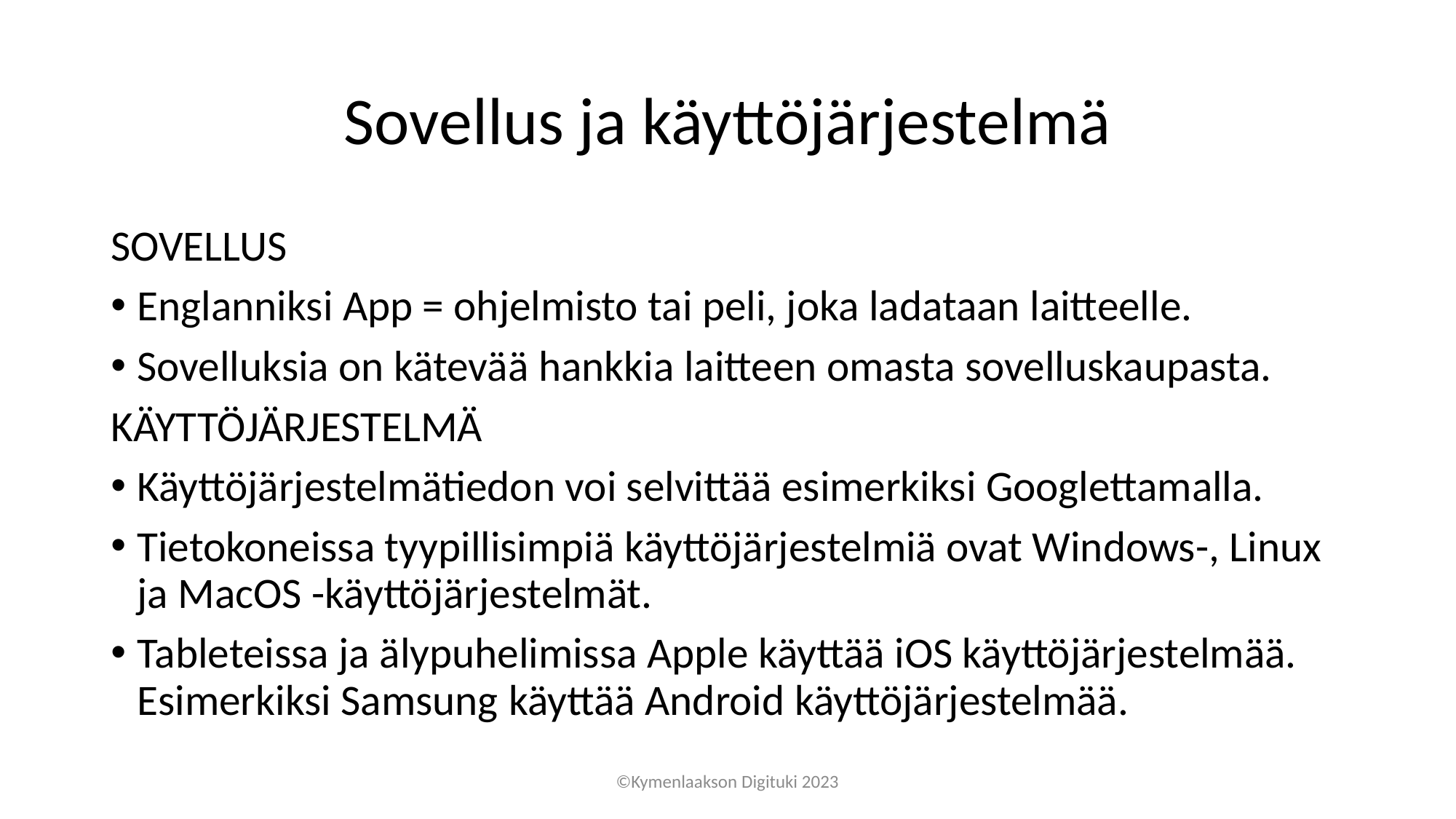

# Sovellus ja käyttöjärjestelmä
SOVELLUS
Englanniksi App = ohjelmisto tai peli, joka ladataan laitteelle.
Sovelluksia on kätevää hankkia laitteen omasta sovelluskaupasta.
KÄYTTÖJÄRJESTELMÄ
Käyttöjärjestelmätiedon voi selvittää esimerkiksi Googlettamalla.
Tietokoneissa tyypillisimpiä käyttöjärjestelmiä ovat Windows-, Linux ja MacOS -käyttöjärjestelmät.
Tableteissa ja älypuhelimissa Apple käyttää iOS käyttöjärjestelmää. Esimerkiksi Samsung käyttää Android käyttöjärjestelmää.
©Kymenlaakson Digituki 2023